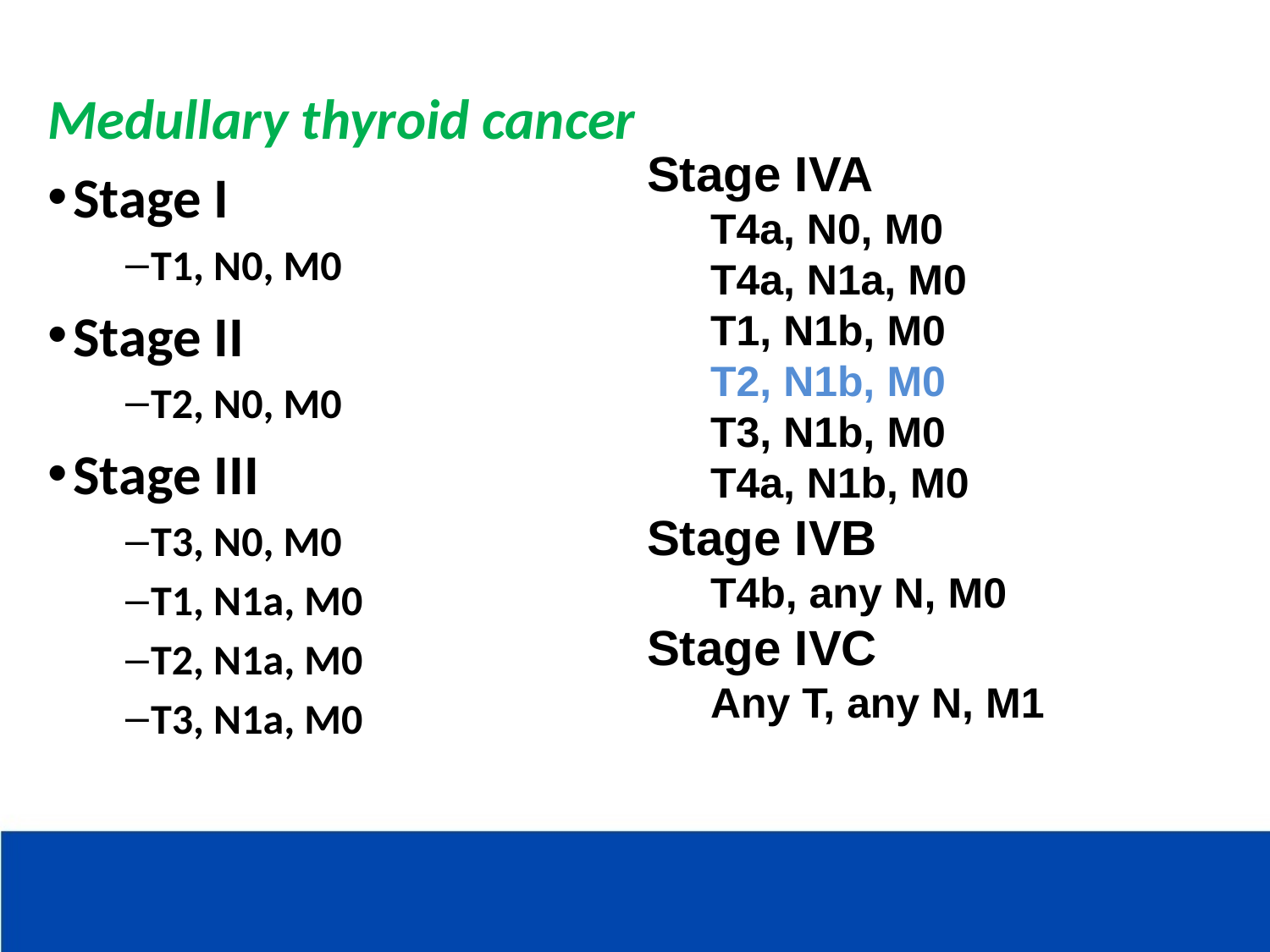

Medullary thyroid cancer
Stage I
T1, N0, M0
Stage II
T2, N0, M0
Stage III
T3, N0, M0
T1, N1a, M0
T2, N1a, M0
T3, N1a, M0
Stage IVA
T4a, N0, M0
T4a, N1a, M0
T1, N1b, M0
T2, N1b, M0
T3, N1b, M0
T4a, N1b, M0
Stage IVB
T4b, any N, M0
Stage IVC
Any T, any N, M1